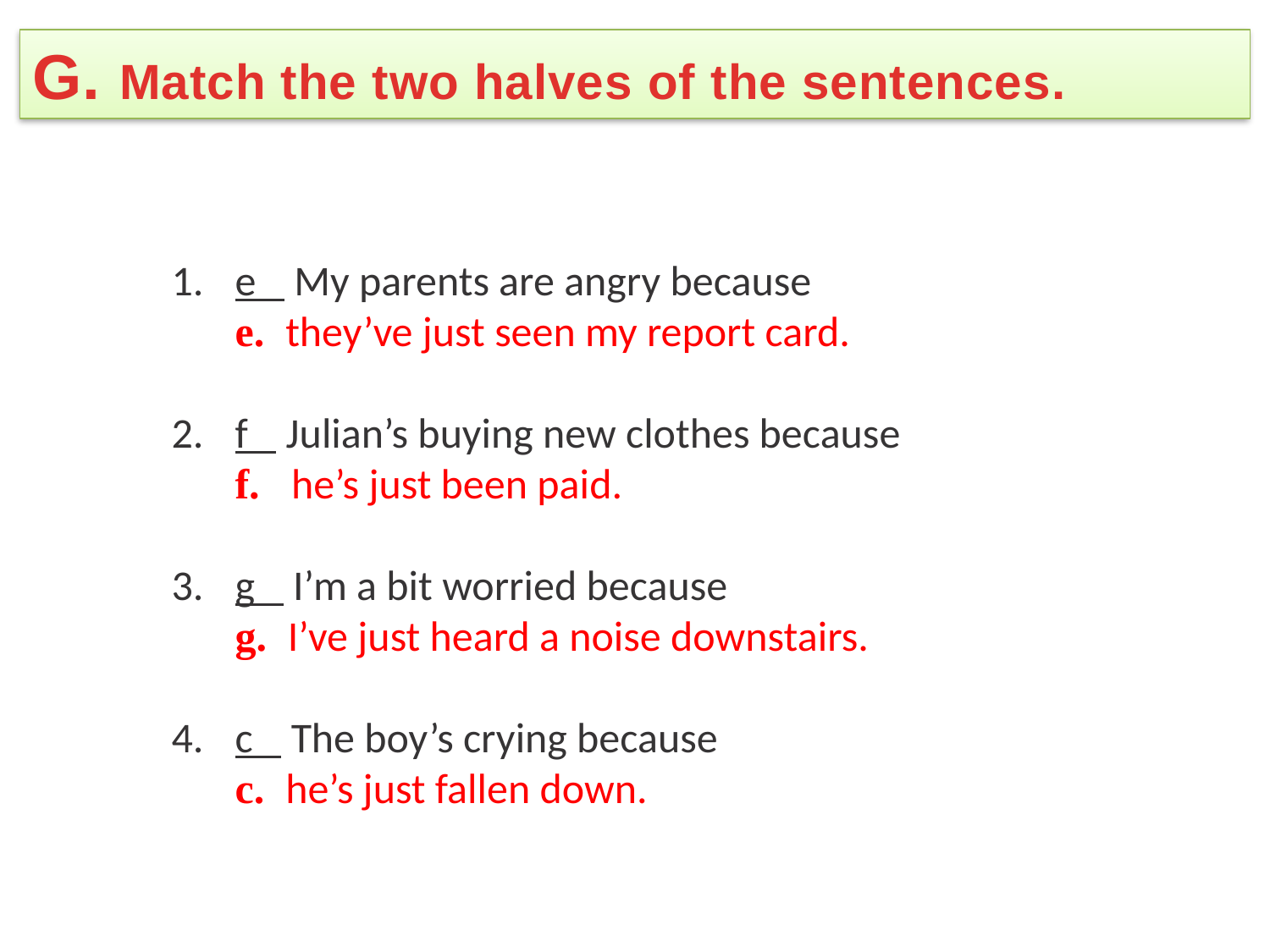

G. Match the two halves of the sentences.

e    My parents are angry because
	e.  they’ve just seen my report card.

f    Julian’s buying new clothes because
	f.   he’s just been paid.

g    I’m a bit worried because
	g.  I’ve just heard a noise downstairs.

c    The boy’s crying because
	c.  he’s just fallen down.